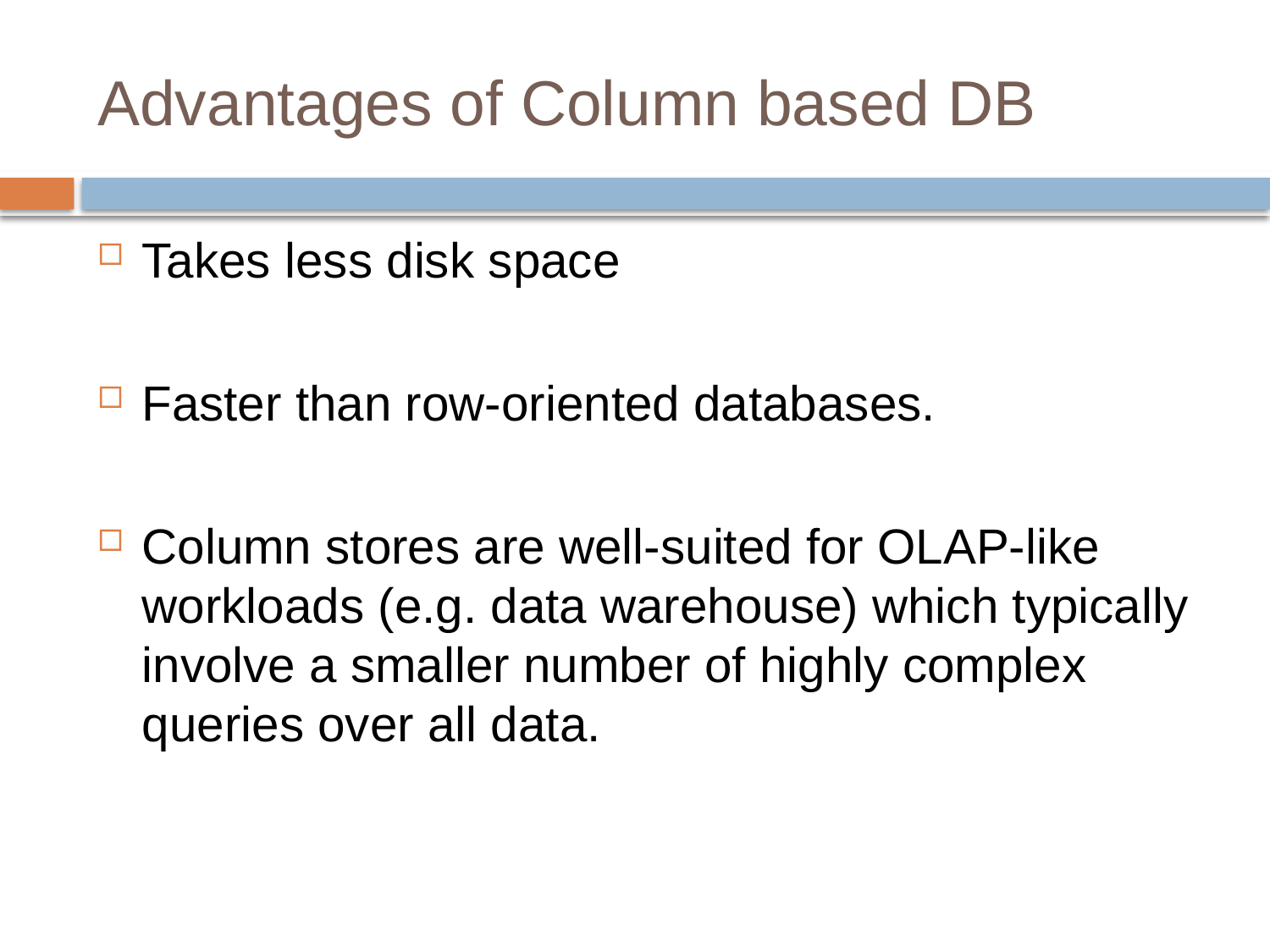

# Advantages of Column based DB
Takes less disk space

Faster than row-oriented databases.

Column stores are well-suited for OLAP-like workloads (e.g. data warehouse) which typically involve a smaller number of highly complex queries over all data.